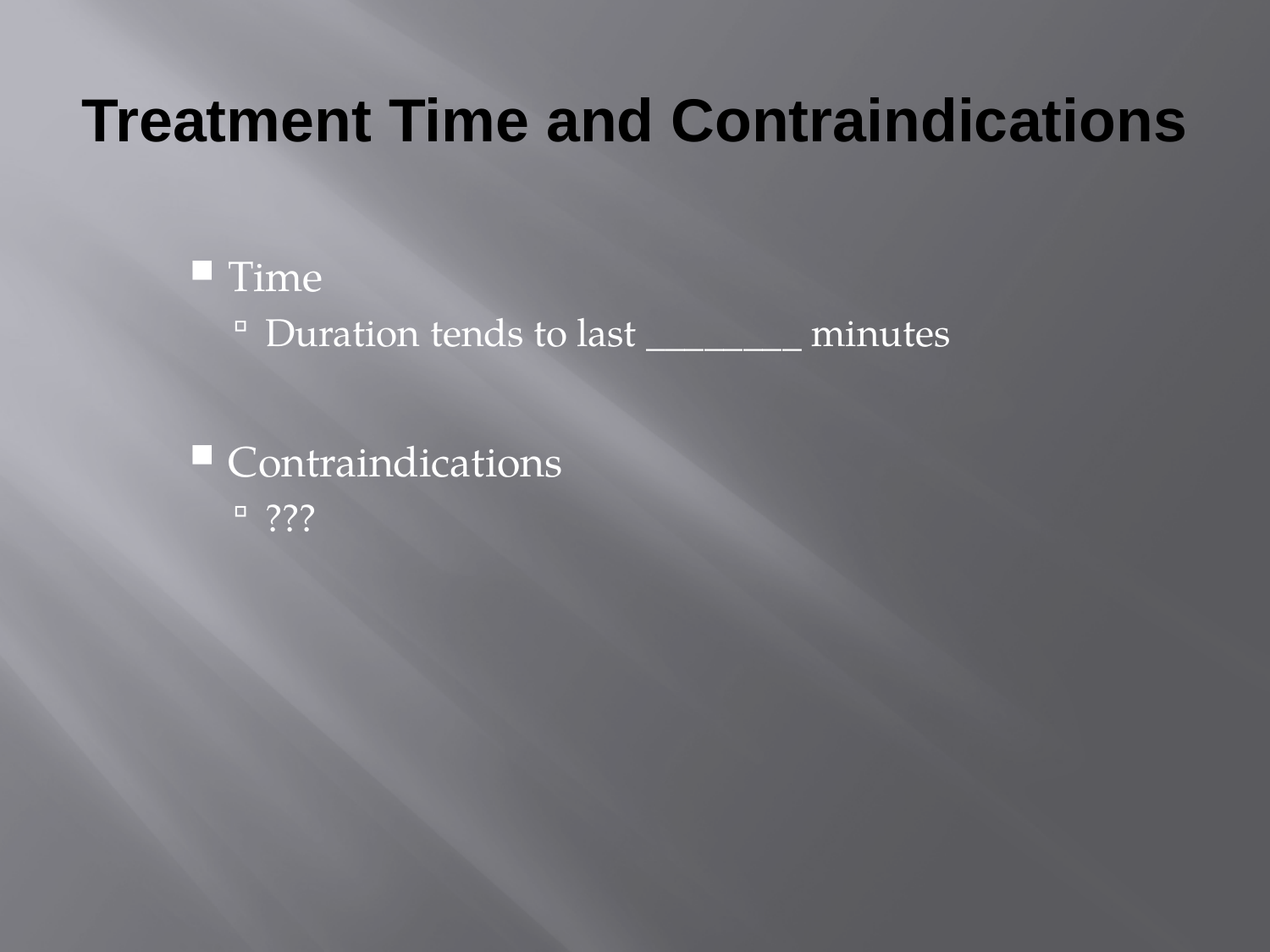

# Treatment Time and Contraindications
Time
Duration tends to last ________ minutes

Contraindications
???